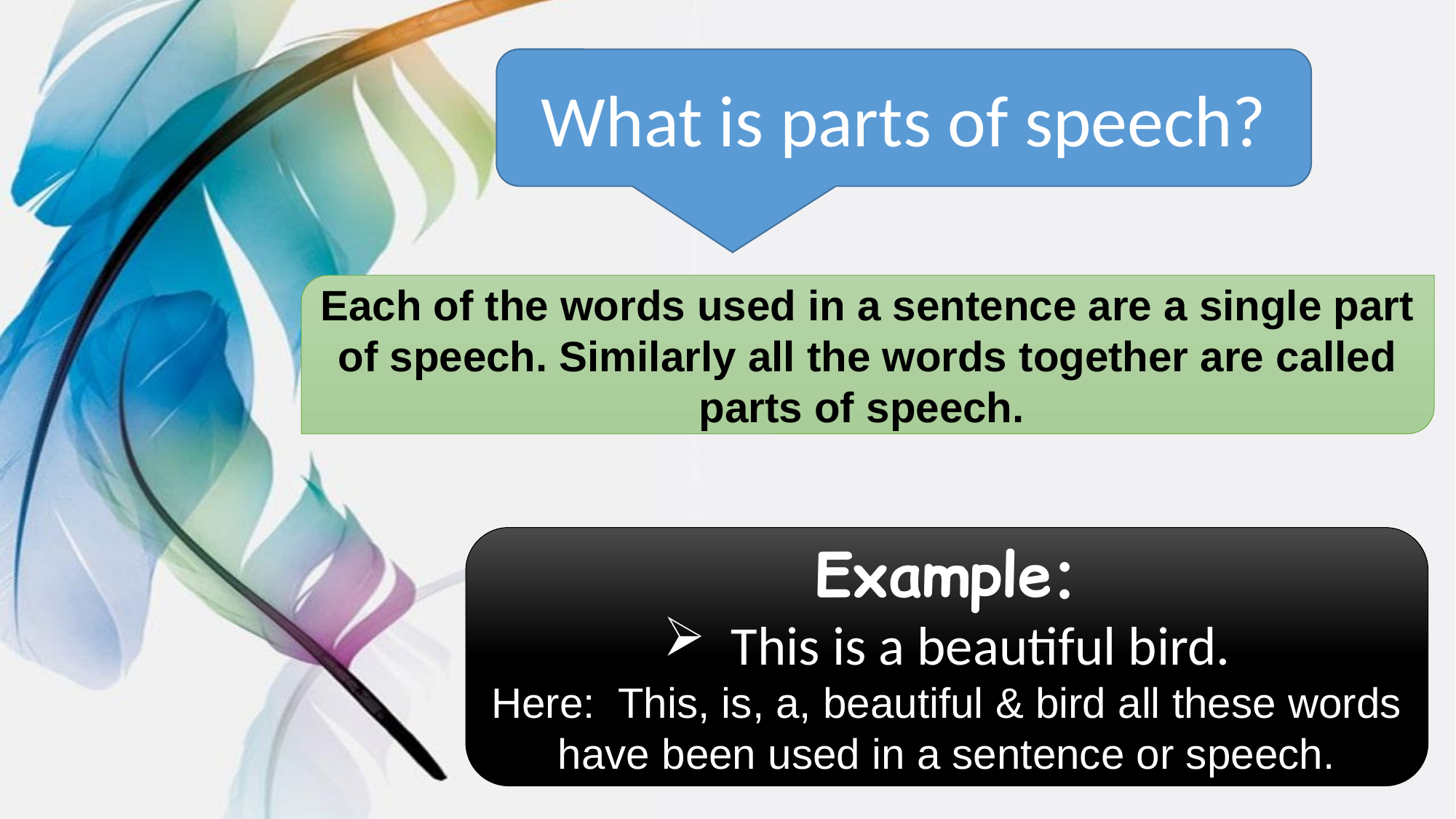

What is parts of speech?
Each of the words used in a sentence are a single part of speech. Similarly all the words together are called parts of speech.
Example:

This is a beautiful bird.
Here:  This, is, a, beautiful & bird all these words have been used in a sentence or speech.